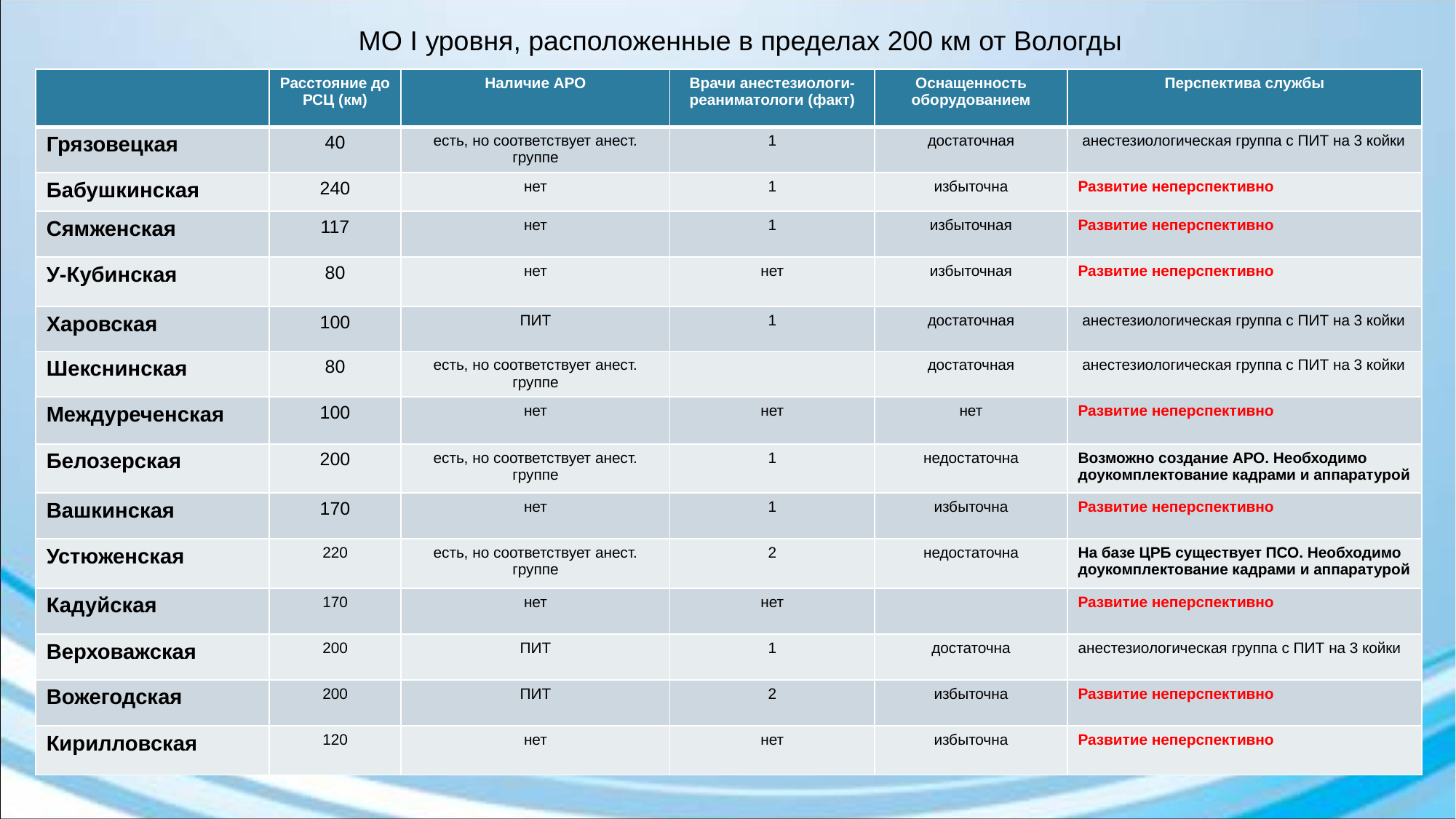

МО I уровня, расположенные в пределах 200 км от Вологды
|  | Расстояние до РСЦ (км) | Наличие АРО | Врачи анестезиологи-реаниматологи (факт) | Оснащенность оборудованием | Перспектива службы |
| --- | --- | --- | --- | --- | --- |
| Грязовецкая | 40 | есть, но соответствует анест. группе | 1 | достаточная | анестезиологическая группа с ПИТ на 3 койки |
| Бабушкинская | 240 | нет | 1 | избыточна | Развитие неперспективно |
| Сямженская | 117 | нет | 1 | избыточная | Развитие неперспективно |
| У-Кубинская | 80 | нет | нет | избыточная | Развитие неперспективно |
| Харовская | 100 | ПИТ | 1 | достаточная | анестезиологическая группа с ПИТ на 3 койки |
| Шекснинская | 80 | есть, но соответствует анест. группе |  | достаточная | анестезиологическая группа с ПИТ на 3 койки |
| Междуреченская | 100 | нет | нет | нет | Развитие неперспективно |
| Белозерская | 200 | есть, но соответствует анест. группе | 1 | недостаточна | Возможно создание АРО. Необходимо доукомплектование кадрами и аппаратурой |
| Вашкинская | 170 | нет | 1 | избыточна | Развитие неперспективно |
| Устюженская | 220 | есть, но соответствует анест. группе | 2 | недостаточна | На базе ЦРБ существует ПСО. Необходимо доукомплектование кадрами и аппаратурой |
| Кадуйская | 170 | нет | нет |  | Развитие неперспективно |
| Верховажская | 200 | ПИТ | 1 | достаточна | анестезиологическая группа с ПИТ на 3 койки |
| Вожегодская | 200 | ПИТ | 2 | избыточна | Развитие неперспективно |
| Кирилловская | 120 | нет | нет | избыточна | Развитие неперспективно |